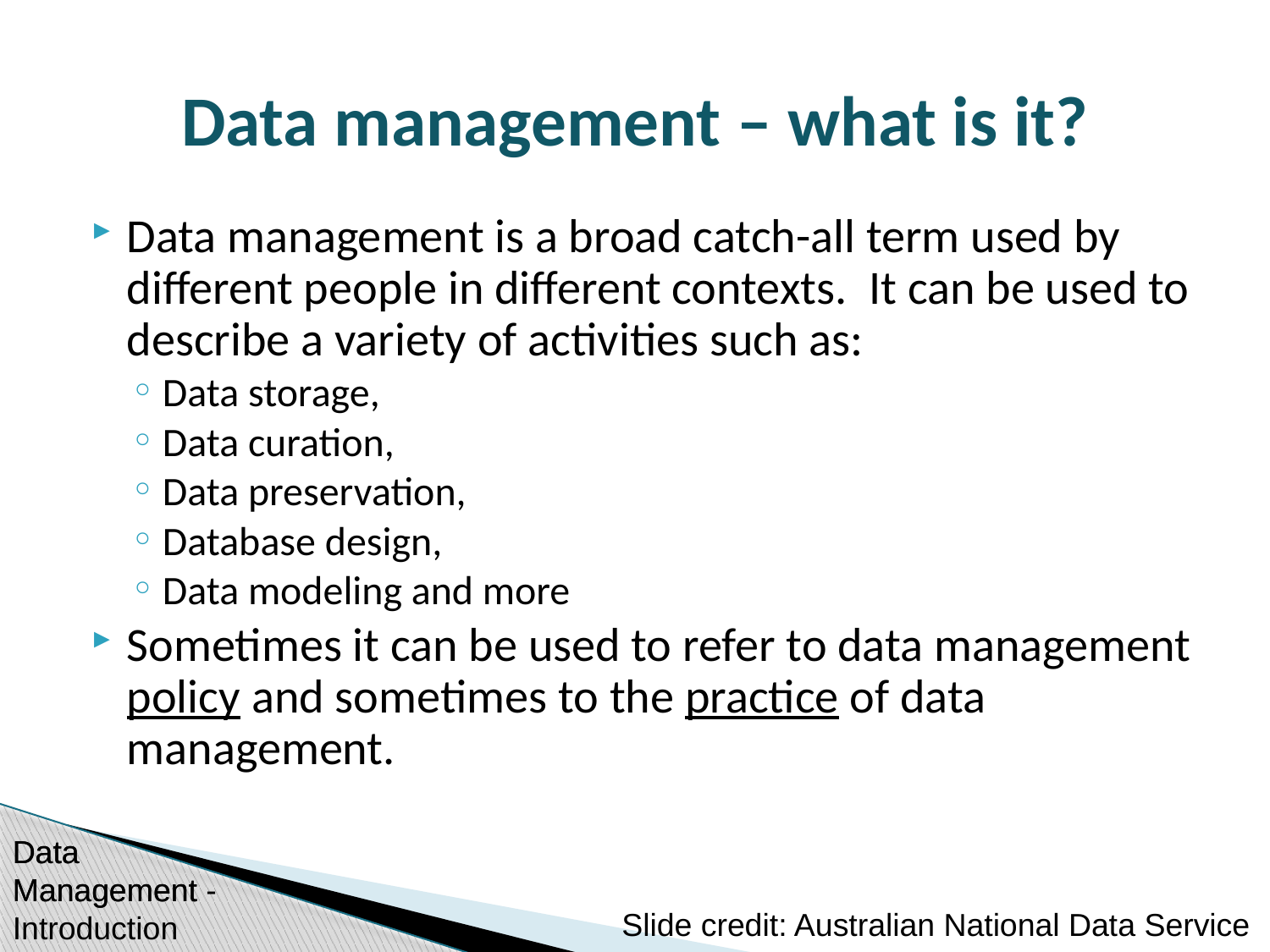

# Data management – what is it?
Data management is a broad catch-all term used by different people in different contexts.  It can be used to describe a variety of activities such as:
Data storage,
Data curation,
Data preservation,
Database design,
Data modeling and more
Sometimes it can be used to refer to data management policy and sometimes to the practice of data management.
Slide credit: Australian National Data Service